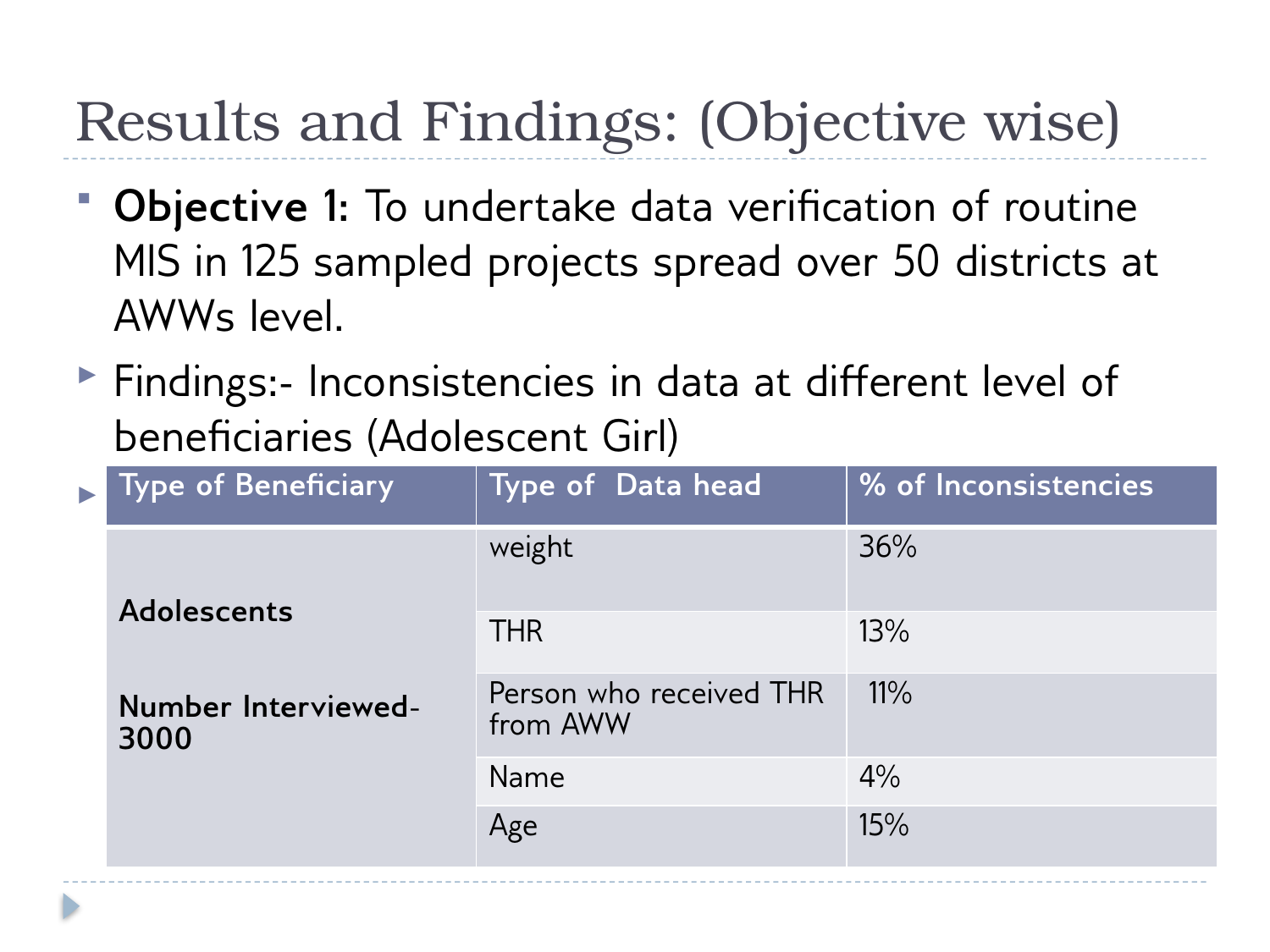

# Results and Findings: (Objective wise)
Objective 1: To undertake data verification of routine MIS in 125 sampled projects spread over 50 districts at AWWs level.
Findings:- Inconsistencies in data at different level of beneficiaries (Adolescent Girl)

| Type of Beneficiary | Type of Data head | % of Inconsistencies |
| --- | --- | --- |
| Adolescents Number Interviewed- 3000 | weight | 36% |
|  | THR | 13% |
|  | Person who received THR from AWW | 11% |
|  | Name | 4% |
|  | Age | 15% |